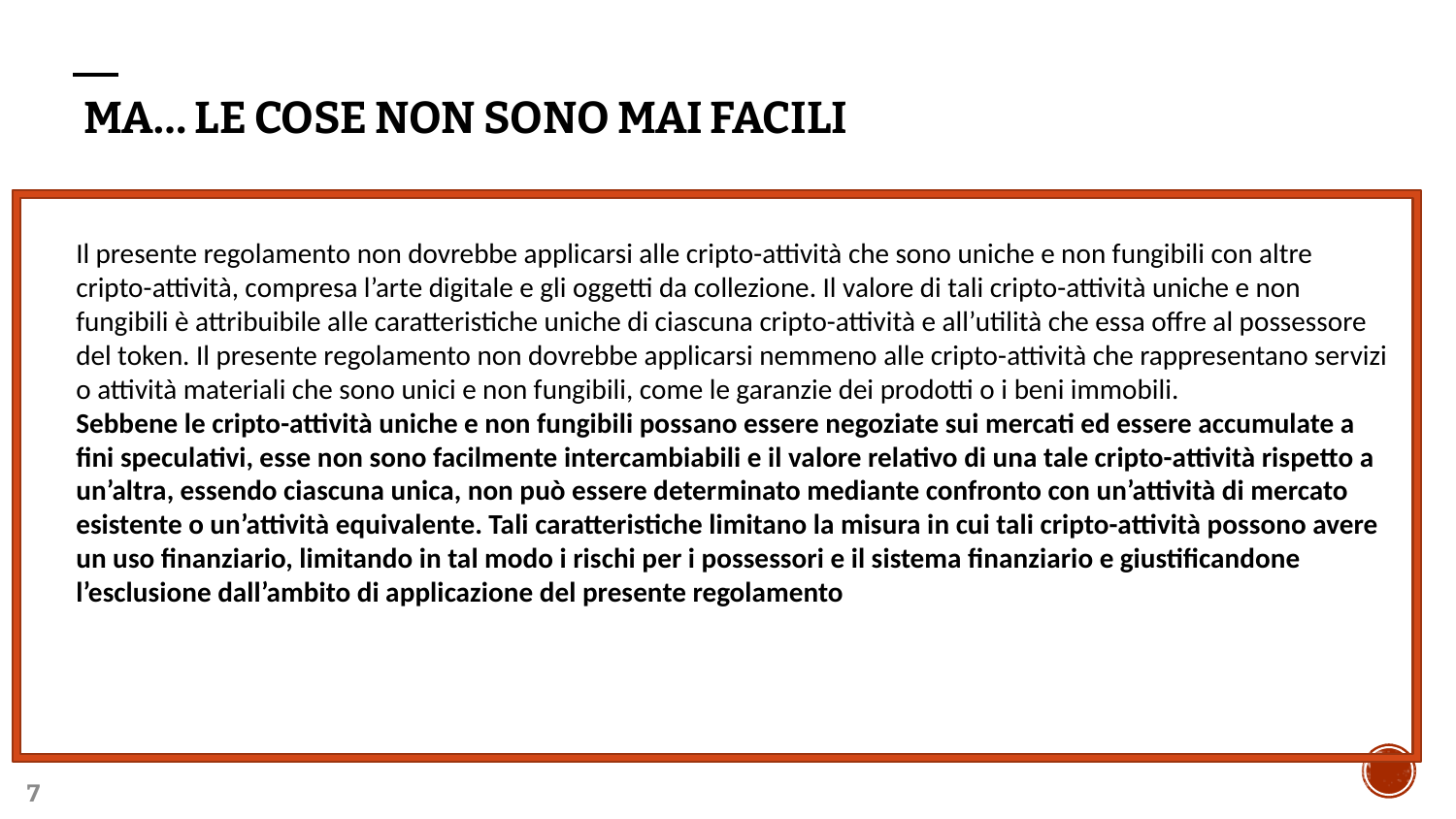

# MA… LE COSE NON SONO MAI FACILI

Il presente regolamento non dovrebbe applicarsi alle cripto-attività che sono uniche e non fungibili con altre
cripto-attività, compresa l’arte digitale e gli oggetti da collezione. Il valore di tali cripto-attività uniche e non
fungibili è attribuibile alle caratteristiche uniche di ciascuna cripto-attività e all’utilità che essa offre al possessore
del token. Il presente regolamento non dovrebbe applicarsi nemmeno alle cripto-attività che rappresentano servizi o attività materiali che sono unici e non fungibili, come le garanzie dei prodotti o i beni immobili.
Sebbene le cripto-attività uniche e non fungibili possano essere negoziate sui mercati ed essere accumulate a fini speculativi, esse non sono facilmente intercambiabili e il valore relativo di una tale cripto-attività rispetto a un’altra, essendo ciascuna unica, non può essere determinato mediante confronto con un’attività di mercato esistente o un’attività equivalente. Tali caratteristiche limitano la misura in cui tali cripto-attività possono avere un uso finanziario, limitando in tal modo i rischi per i possessori e il sistema finanziario e giustificandone l’esclusione dall’ambito di applicazione del presente regolamento

7